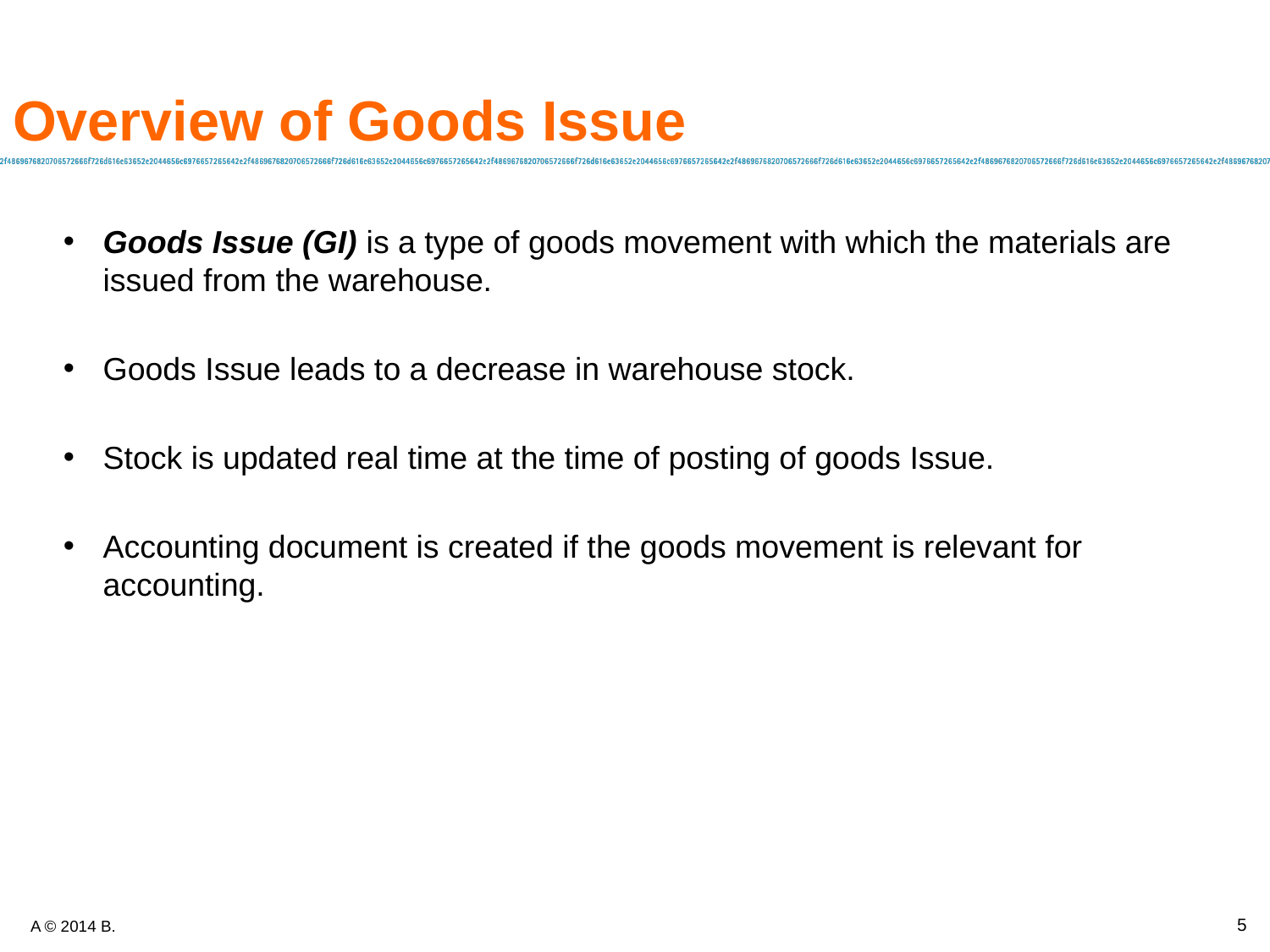

# Overview of Goods Issue
Goods Issue (GI) is a type of goods movement with which the materials are issued from the warehouse.

Goods Issue leads to a decrease in warehouse stock.

Stock is updated real time at the time of posting of goods Issue.

Accounting document is created if the goods movement is relevant for accounting.

5